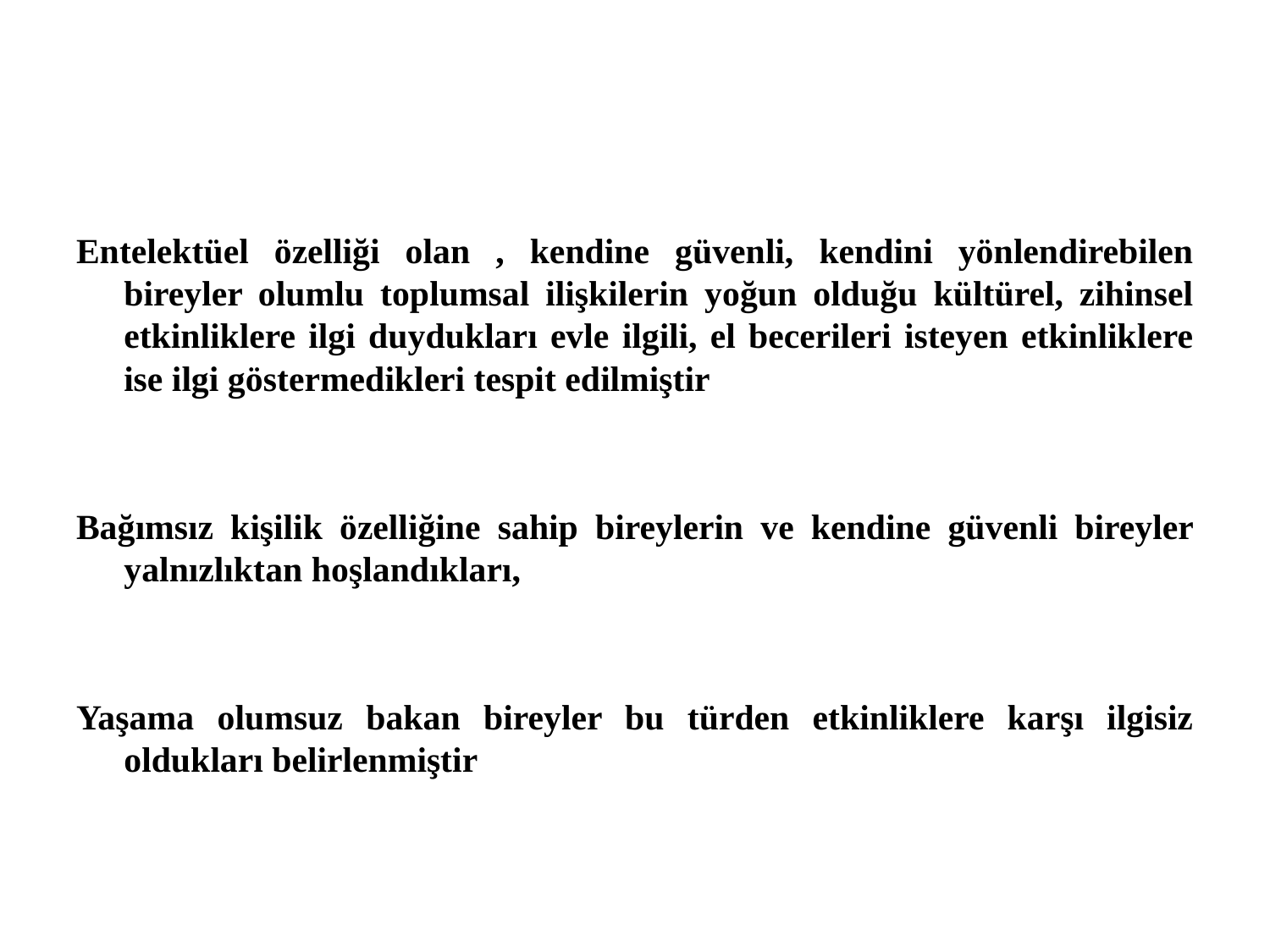

#
Entelektüel özelliği olan , kendine güvenli, kendini yönlendirebilen bireyler olumlu toplumsal ilişkilerin yoğun olduğu kültürel, zihinsel etkinliklere ilgi duydukları evle ilgili, el becerileri isteyen etkinliklere ise ilgi göstermedikleri tespit edilmiştir

Bağımsız kişilik özelliğine sahip bireylerin ve kendine güvenli bireyler yalnızlıktan hoşlandıkları,

Yaşama olumsuz bakan bireyler bu türden etkinliklere karşı ilgisiz oldukları belirlenmiştir